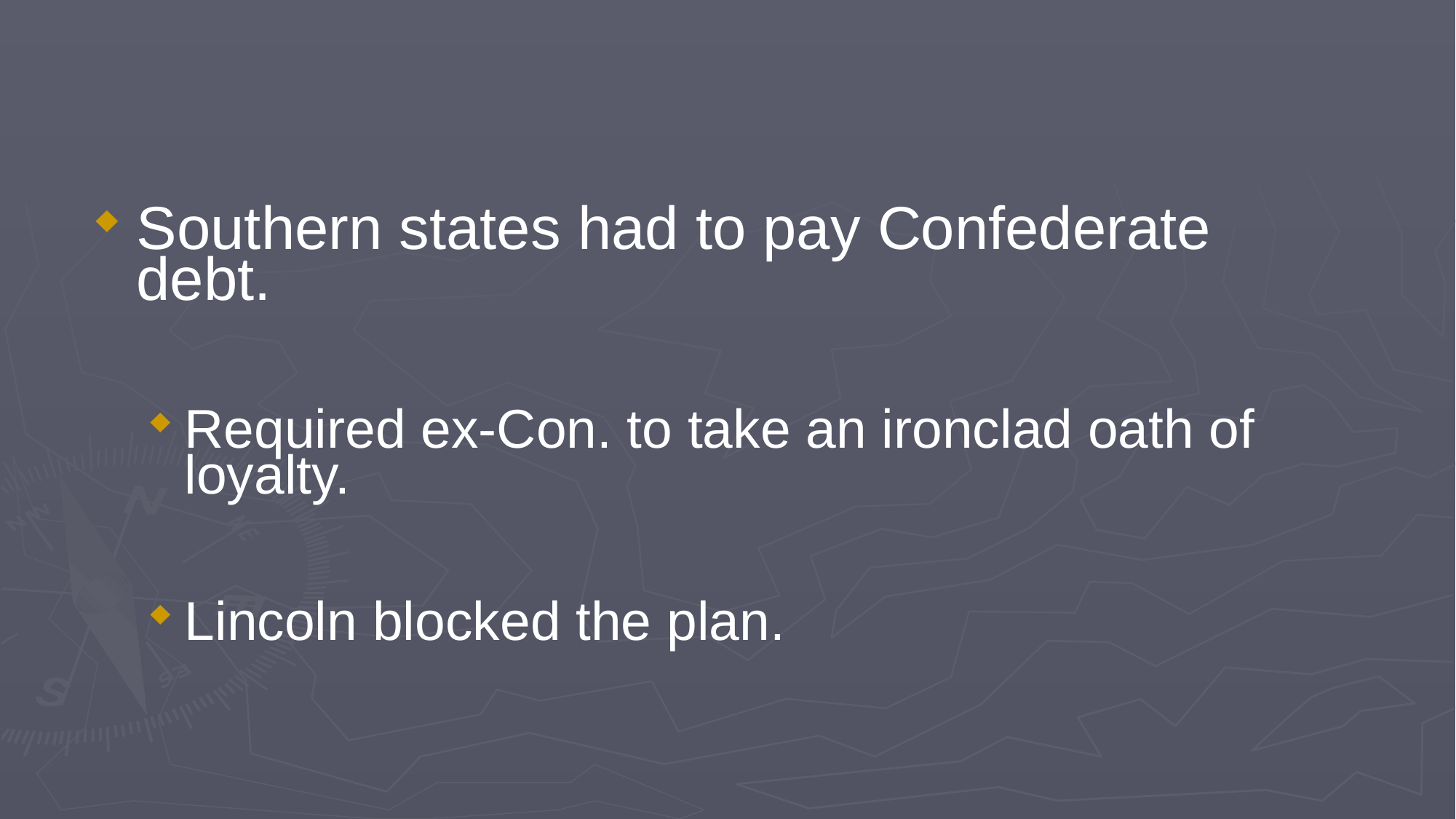

Southern states had to pay Confederate debt.

Required ex-Con. to take an ironclad oath of loyalty.

Lincoln blocked the plan.